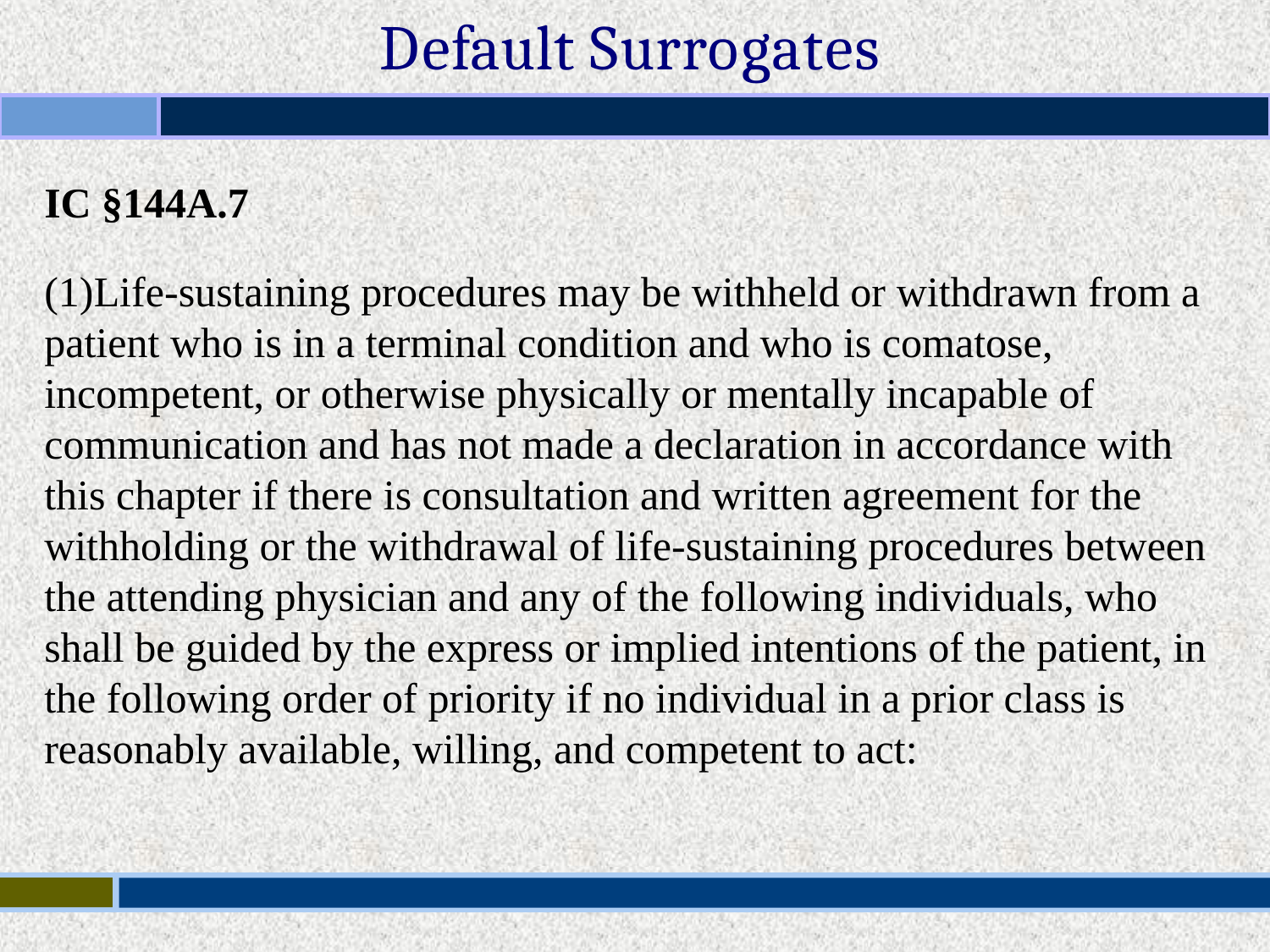

Default Surrogates

IC §144A.7

(1)Life-sustaining procedures may be withheld or withdrawn from a patient who is in a terminal condition and who is comatose, incompetent, or otherwise physically or mentally incapable of communication and has not made a declaration in accordance with this chapter if there is consultation and written agreement for the withholding or the withdrawal of life-sustaining procedures between the attending physician and any of the following individuals, who shall be guided by the express or implied intentions of the patient, in the following order of priority if no individual in a prior class is reasonably available, willing, and competent to act: